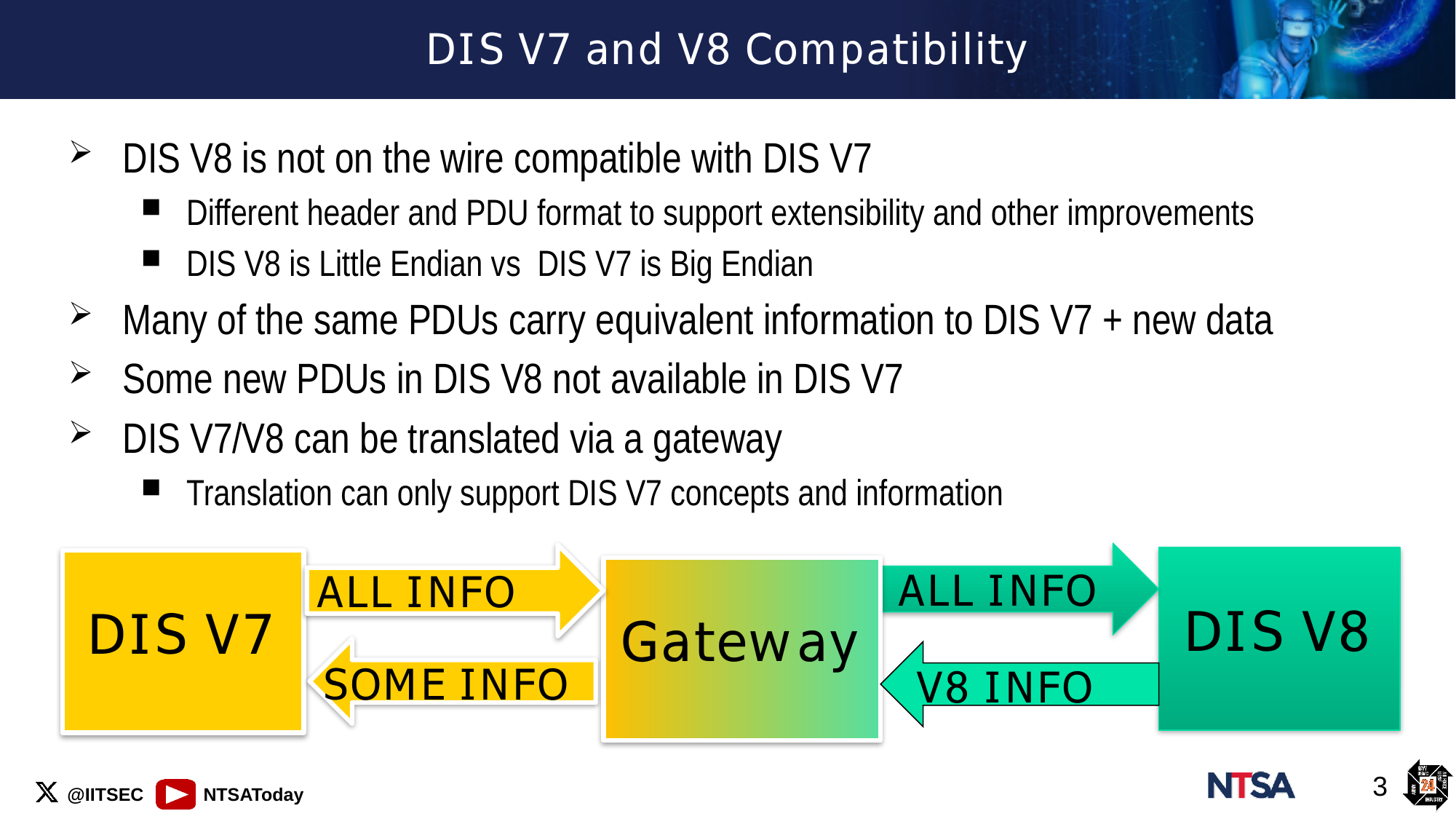

# DIS V7 and V8 Compatibility
DIS V8 is not on the wire compatible with DIS V7
Different header and PDU format to support extensibility and other improvements
DIS V8 is Little Endian vs  DIS V7 is Big Endian
Many of the same PDUs carry equivalent information to DIS V7 + new data
Some new PDUs in DIS V8 not available in DIS V7
DIS V7/V8 can be translated via a gateway
Translation can only support DIS V7 concepts and information

DIS V8

DIS V7

Gateway
ALL INFO
ALL INFO

 V8 INFO
 SOME INFO
3